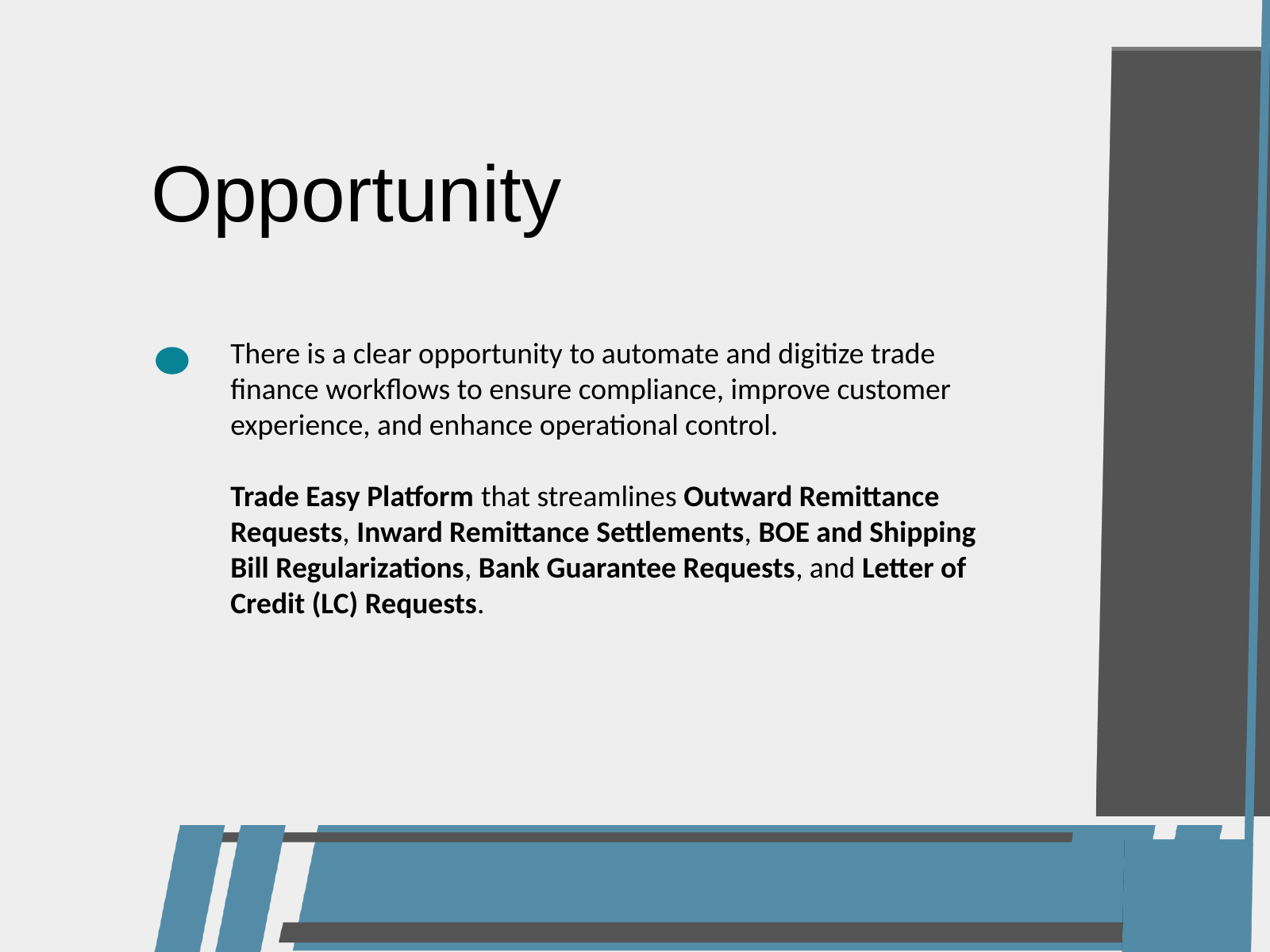

Opportunity
There is a clear opportunity to automate and digitize trade finance workflows to ensure compliance, improve customer experience, and enhance operational control.

Trade Easy Platform that streamlines Outward Remittance Requests, Inward Remittance Settlements, BOE and Shipping Bill Regularizations, Bank Guarantee Requests, and Letter of Credit (LC) Requests.